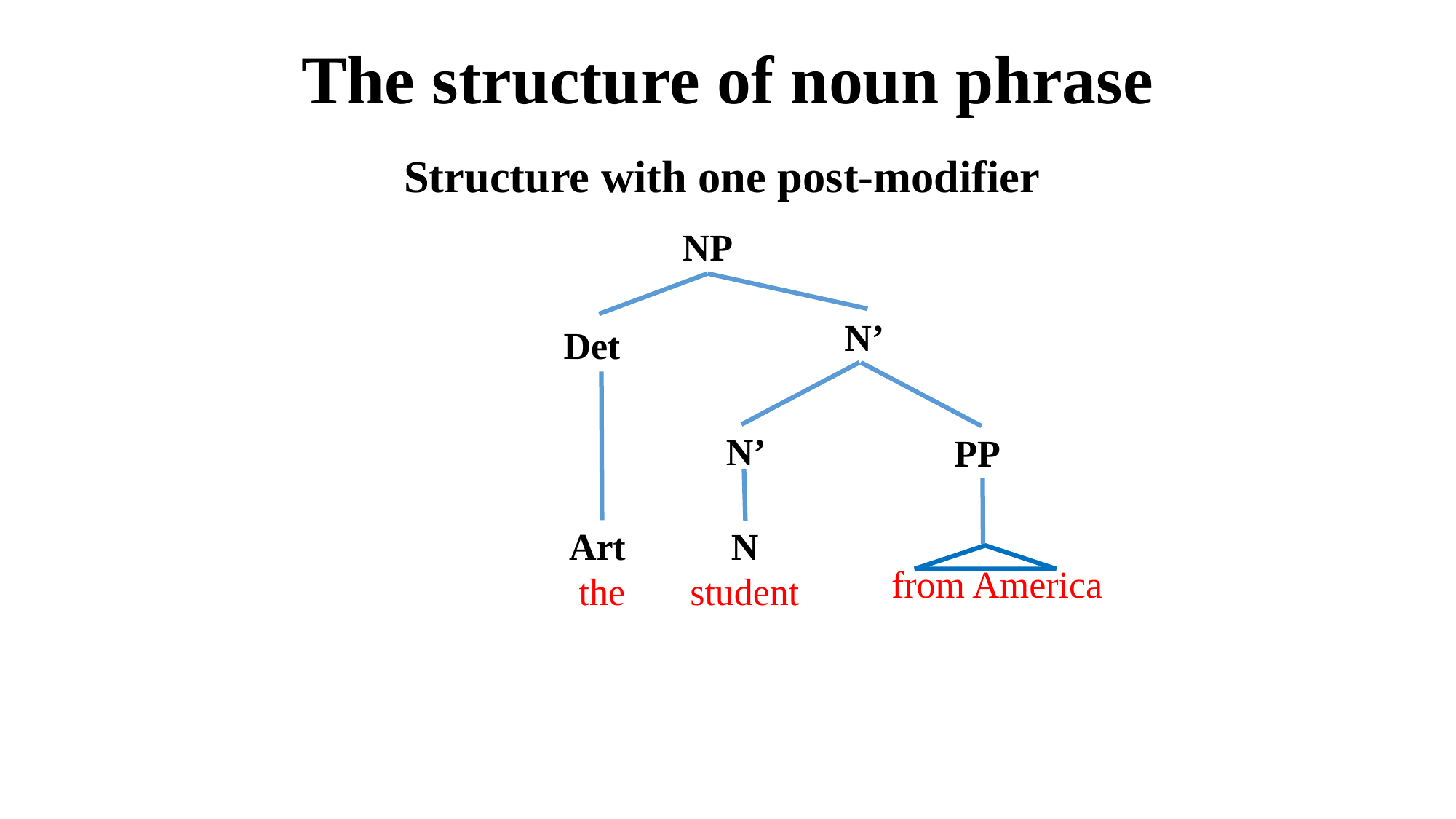

# The structure of noun phrase
Structure with one post-modifier

NP
N’
Det
N’
PP
Art
the
N
student

from America